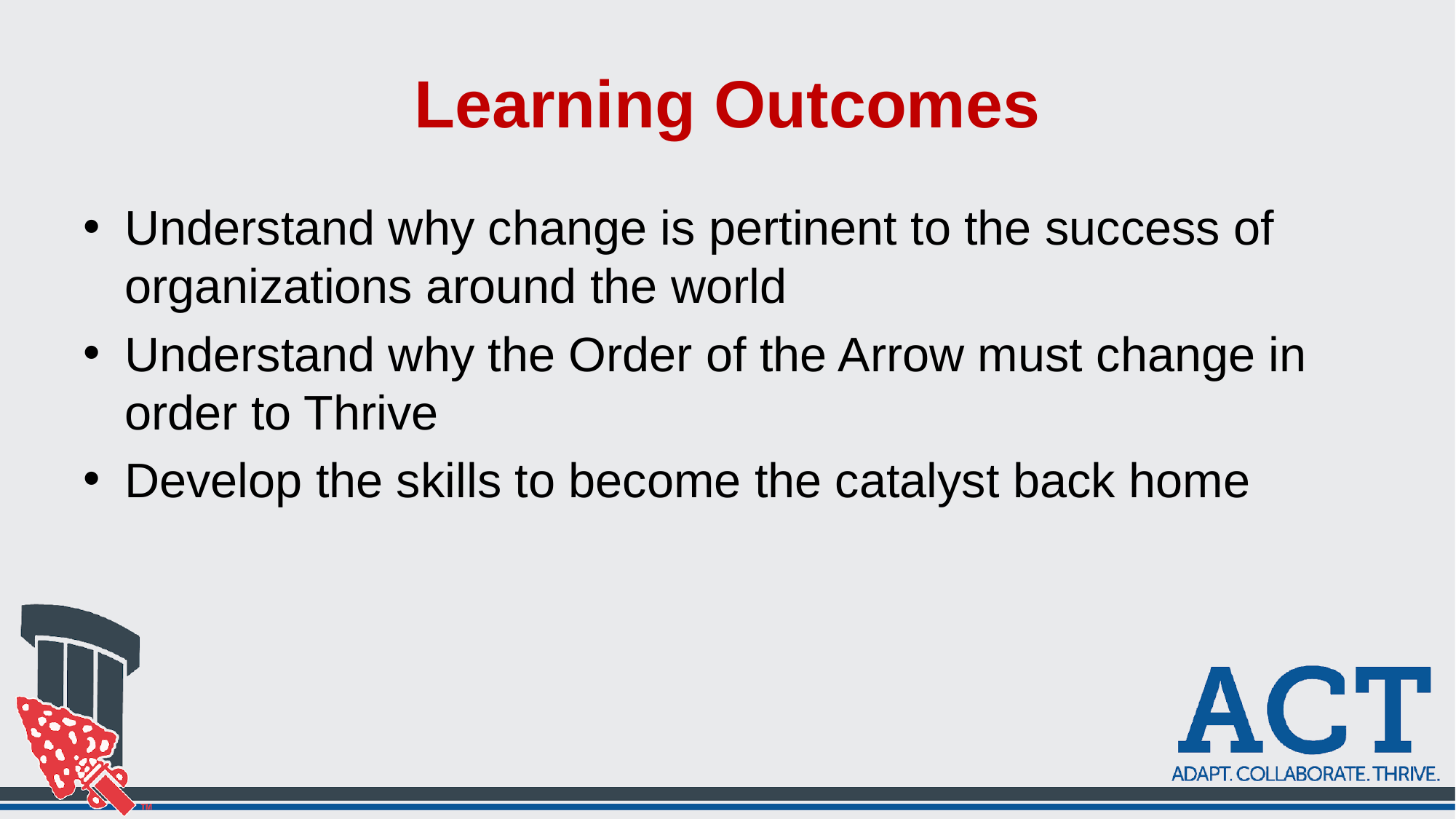

# Learning Outcomes
Understand why change is pertinent to the success of organizations around the world
Understand why the Order of the Arrow must change in order to Thrive
Develop the skills to become the catalyst back home